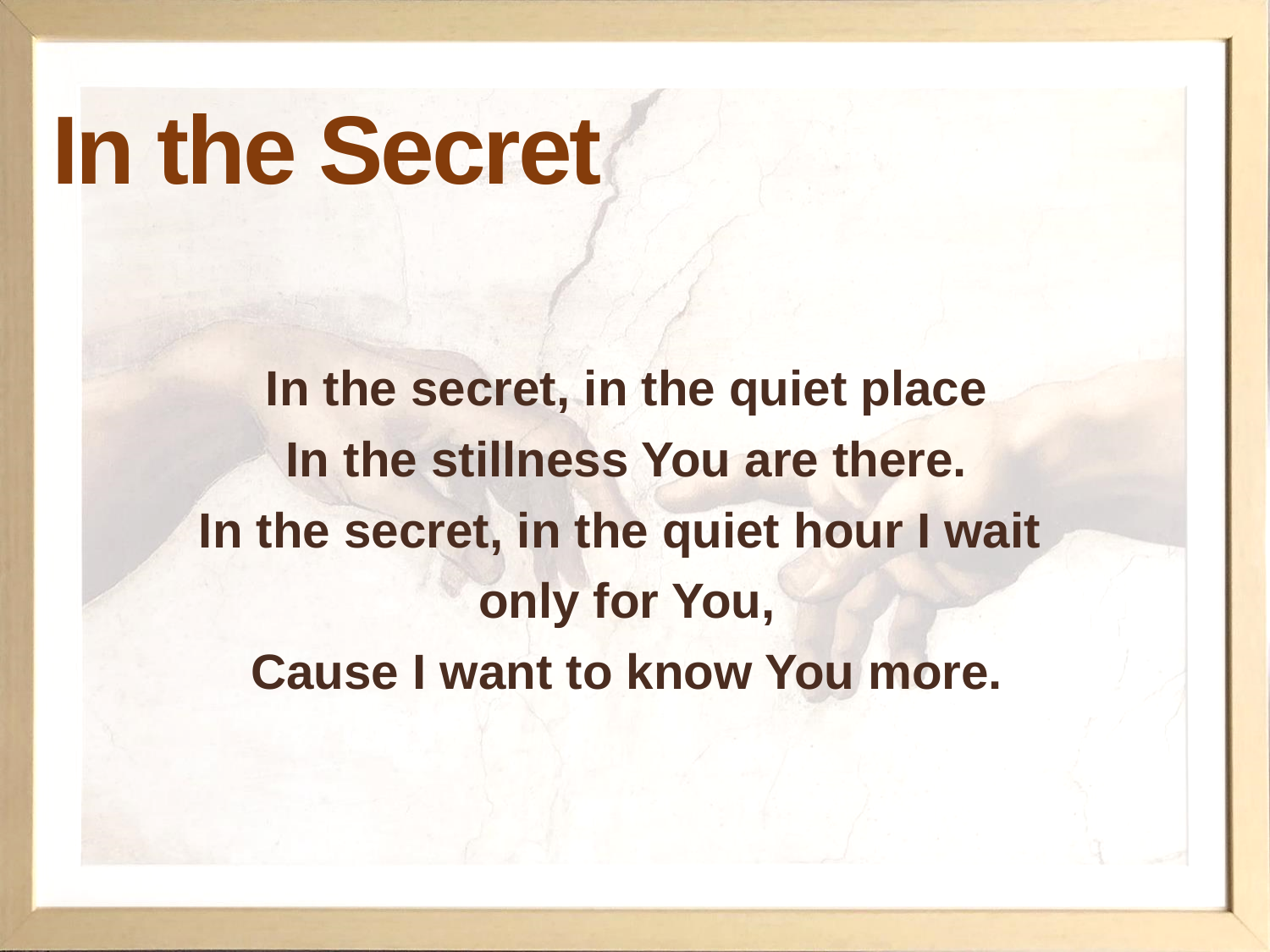

# In the Secret
In the secret, in the quiet place
In the stillness You are there.
In the secret, in the quiet hour I wait
only for You,
Cause I want to know You more.